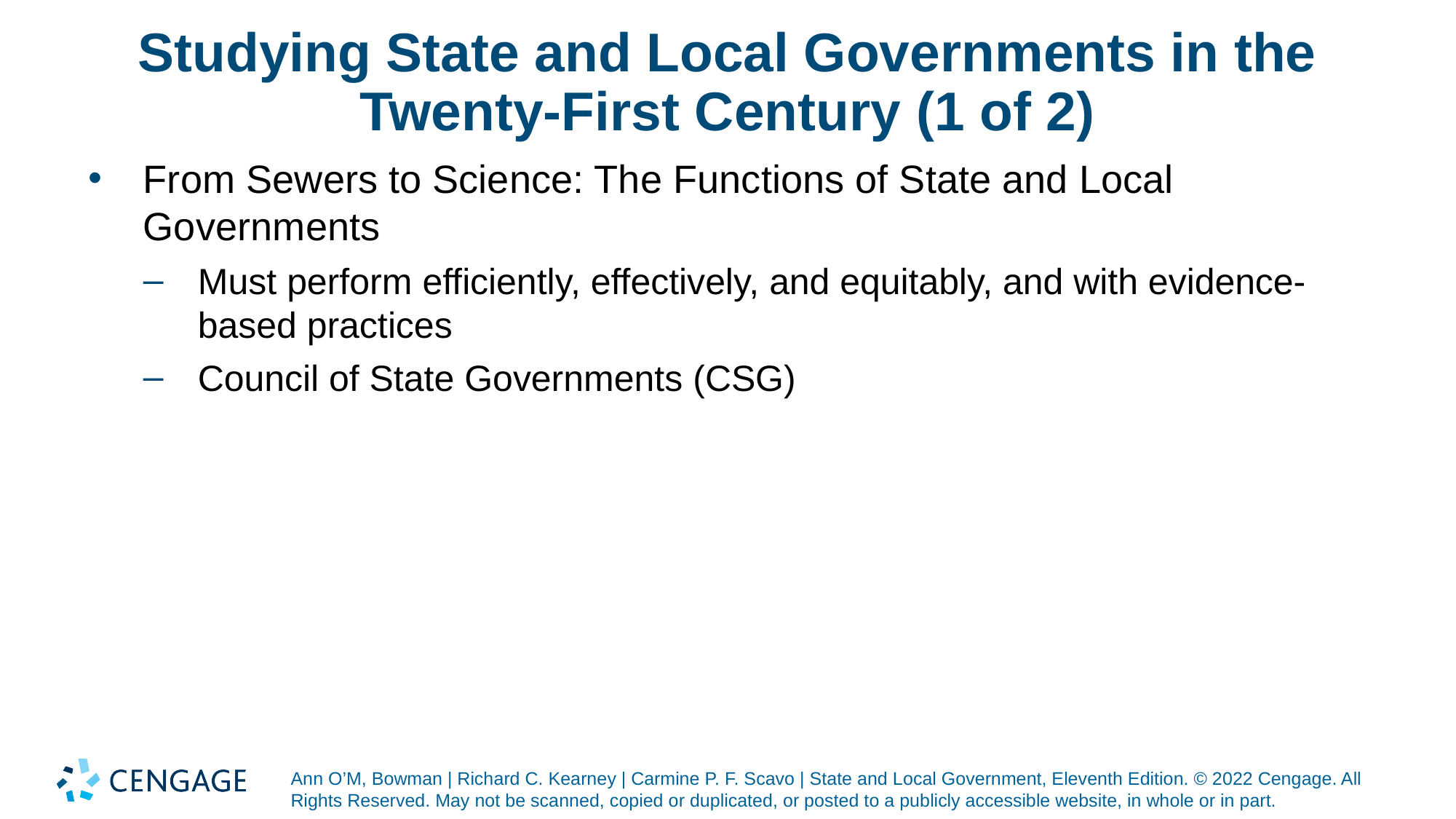

# Studying State and Local Governments in the Twenty-First Century (1 of 2)
From Sewers to Science: The Functions of State and Local Governments
Must perform efficiently, effectively, and equitably, and with evidence-based practices
Council of State Governments (CSG)